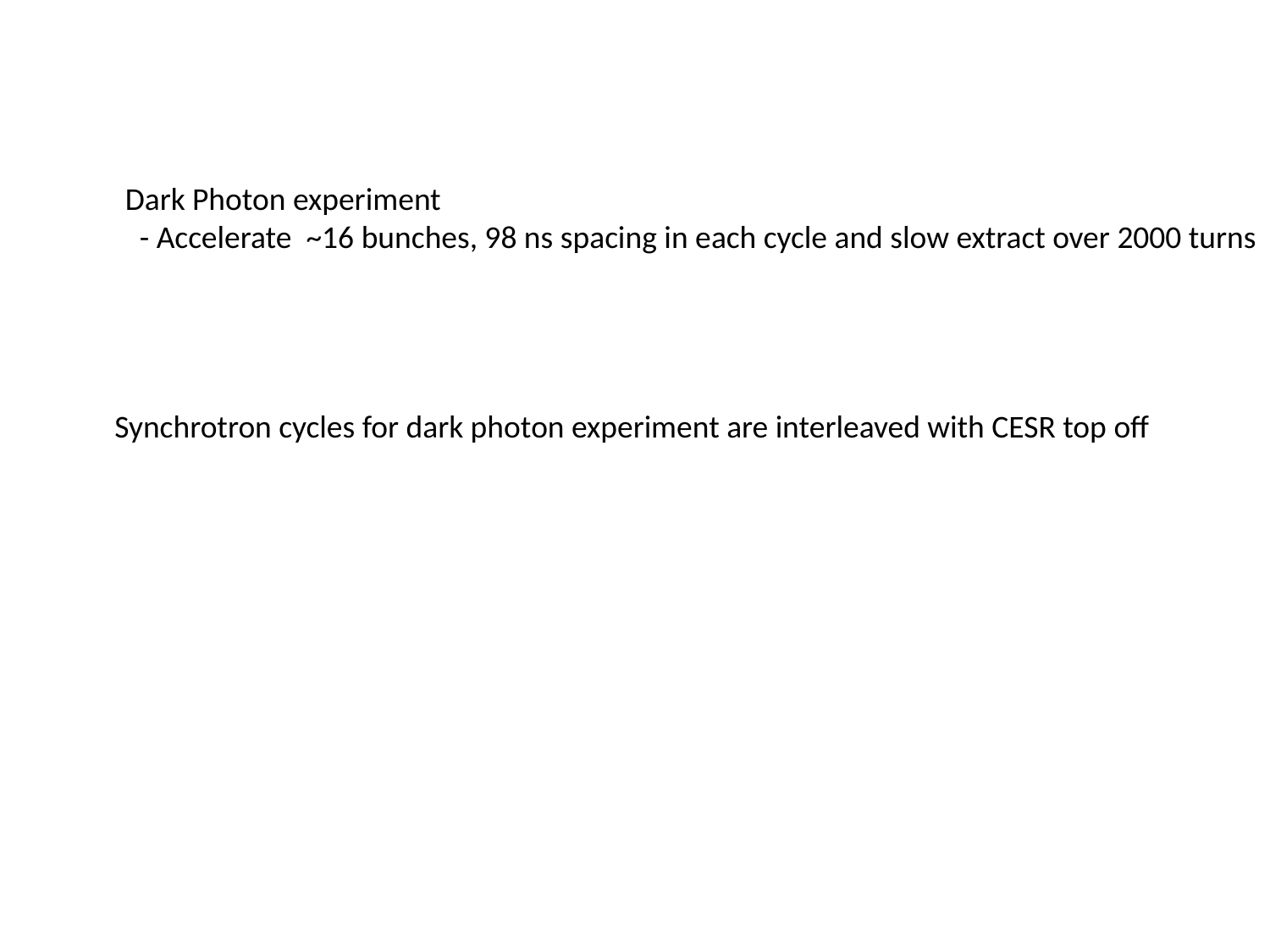

Dark Photon experiment
  - Accelerate  ~16 bunches, 98 ns spacing in each cycle and slow extract over 2000 turns

Synchrotron cycles for dark photon experiment are interleaved with CESR top off